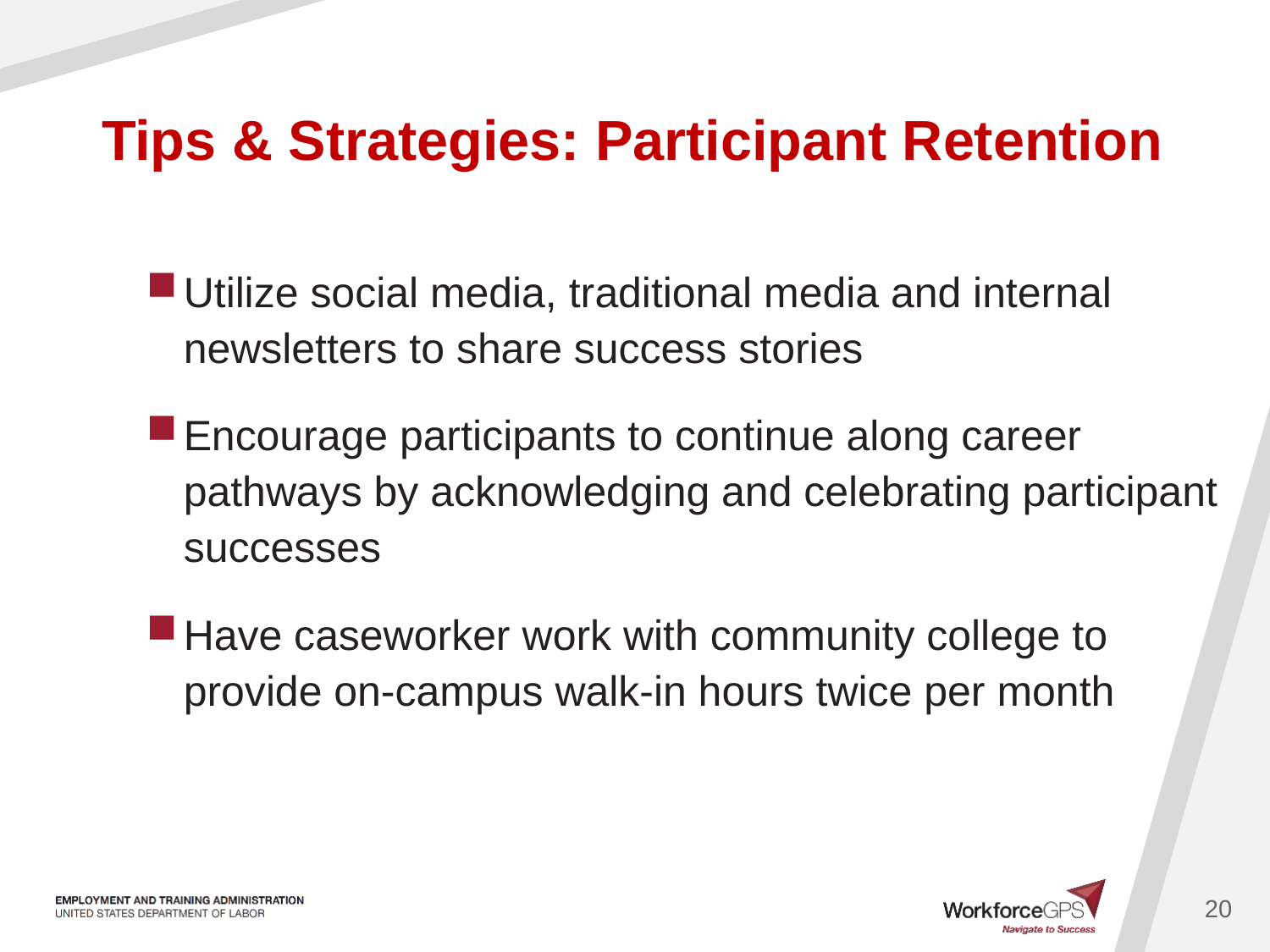

# Tips & Strategies: Participant Retention
Utilize social media, traditional media and internal newsletters to share success stories
Encourage participants to continue along career pathways by acknowledging and celebrating participant successes
Have caseworker work with community college to provide on-campus walk-in hours twice per month

20